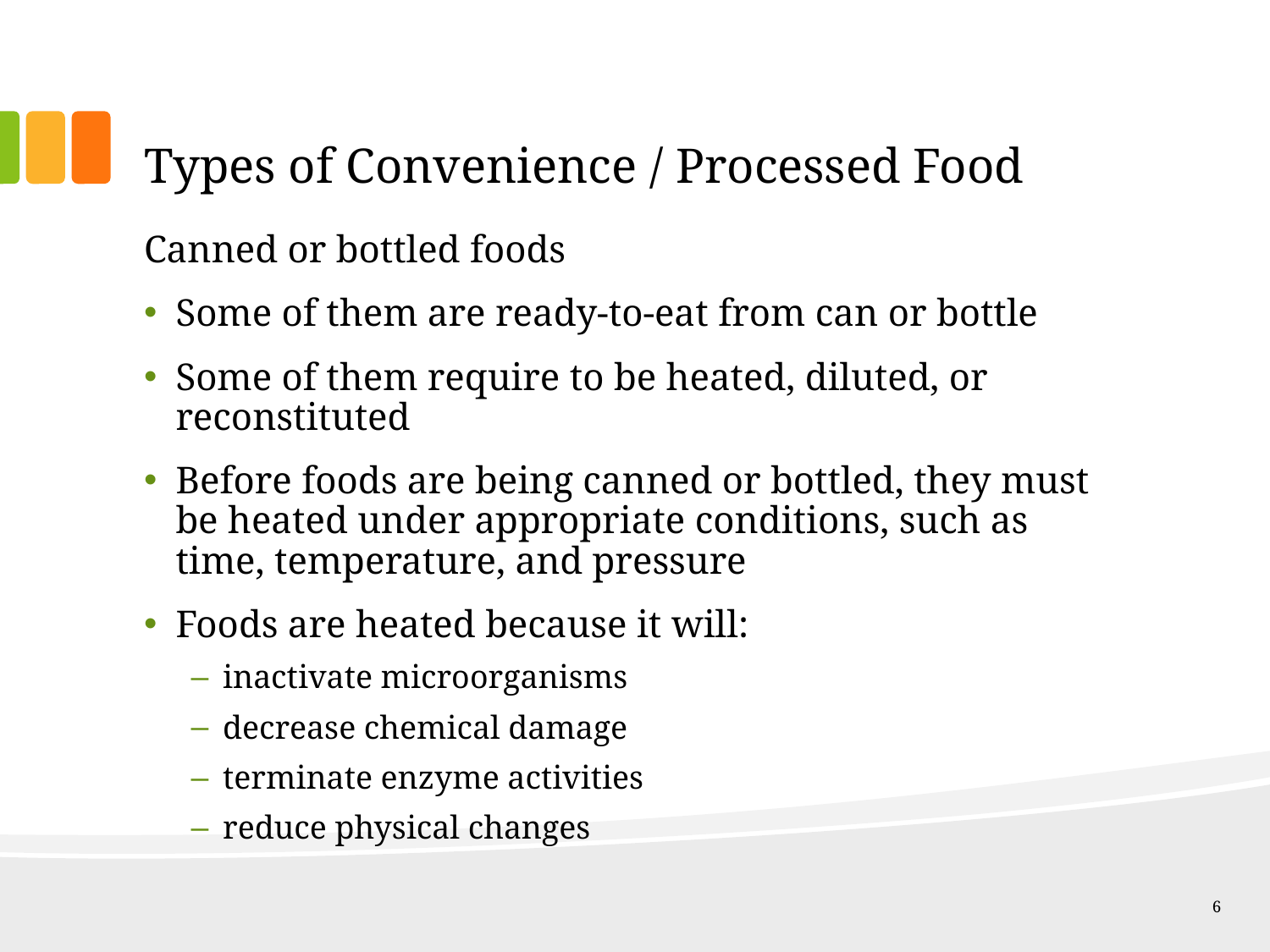

# Types of Convenience / Processed Food
Canned or bottled foods
Some of them are ready-to-eat from can or bottle
Some of them require to be heated, diluted, or reconstituted
Before foods are being canned or bottled, they must be heated under appropriate conditions, such as time, temperature, and pressure
Foods are heated because it will:
inactivate microorganisms
decrease chemical damage
terminate enzyme activities
reduce physical changes
6